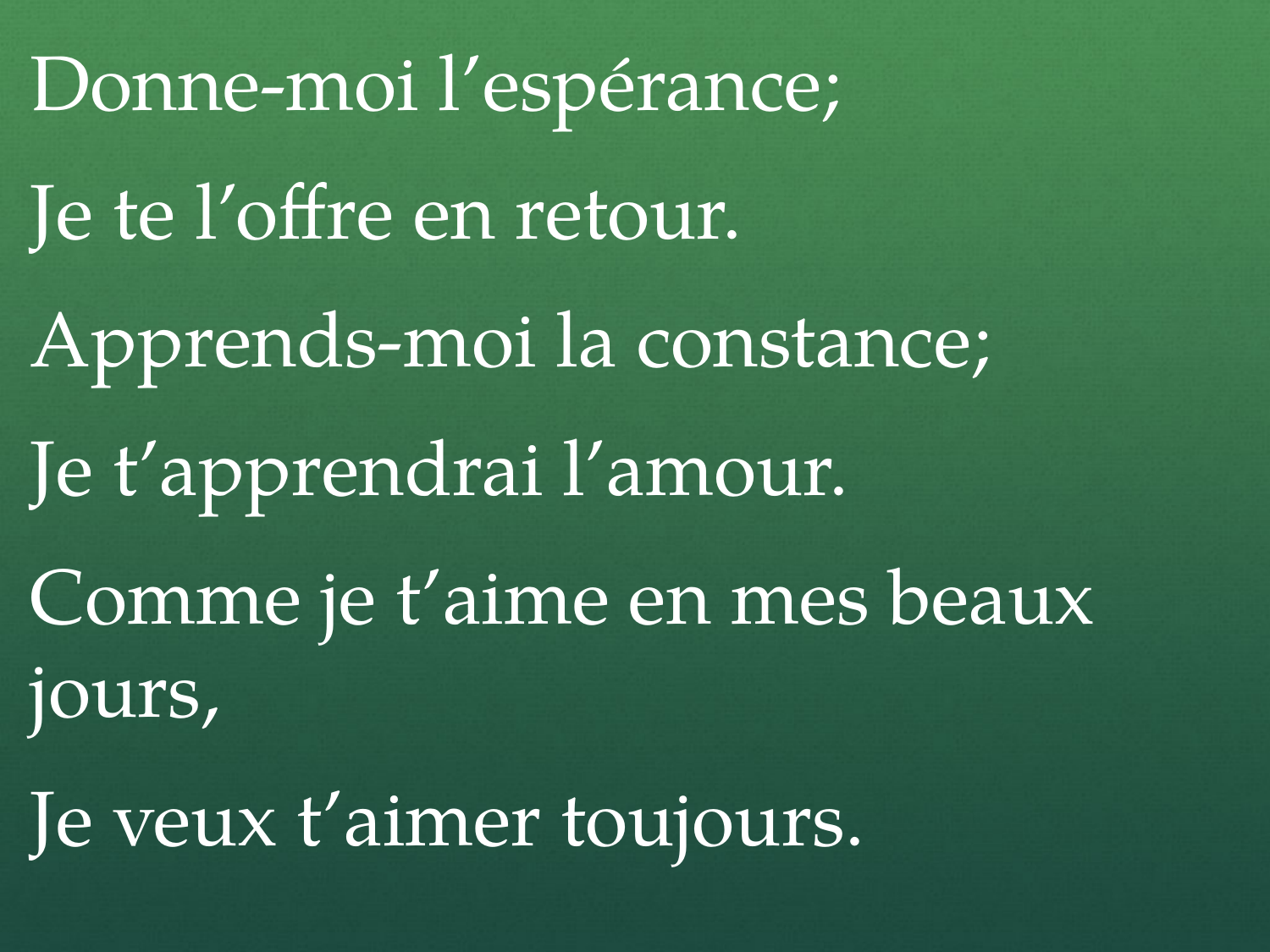

Donne-moi l’espérance;
Je te l’offre en retour.
Apprends-moi la constance;
Je t’apprendrai l’amour.
Comme je t’aime en mes beaux jours,
Je veux t’aimer toujours.